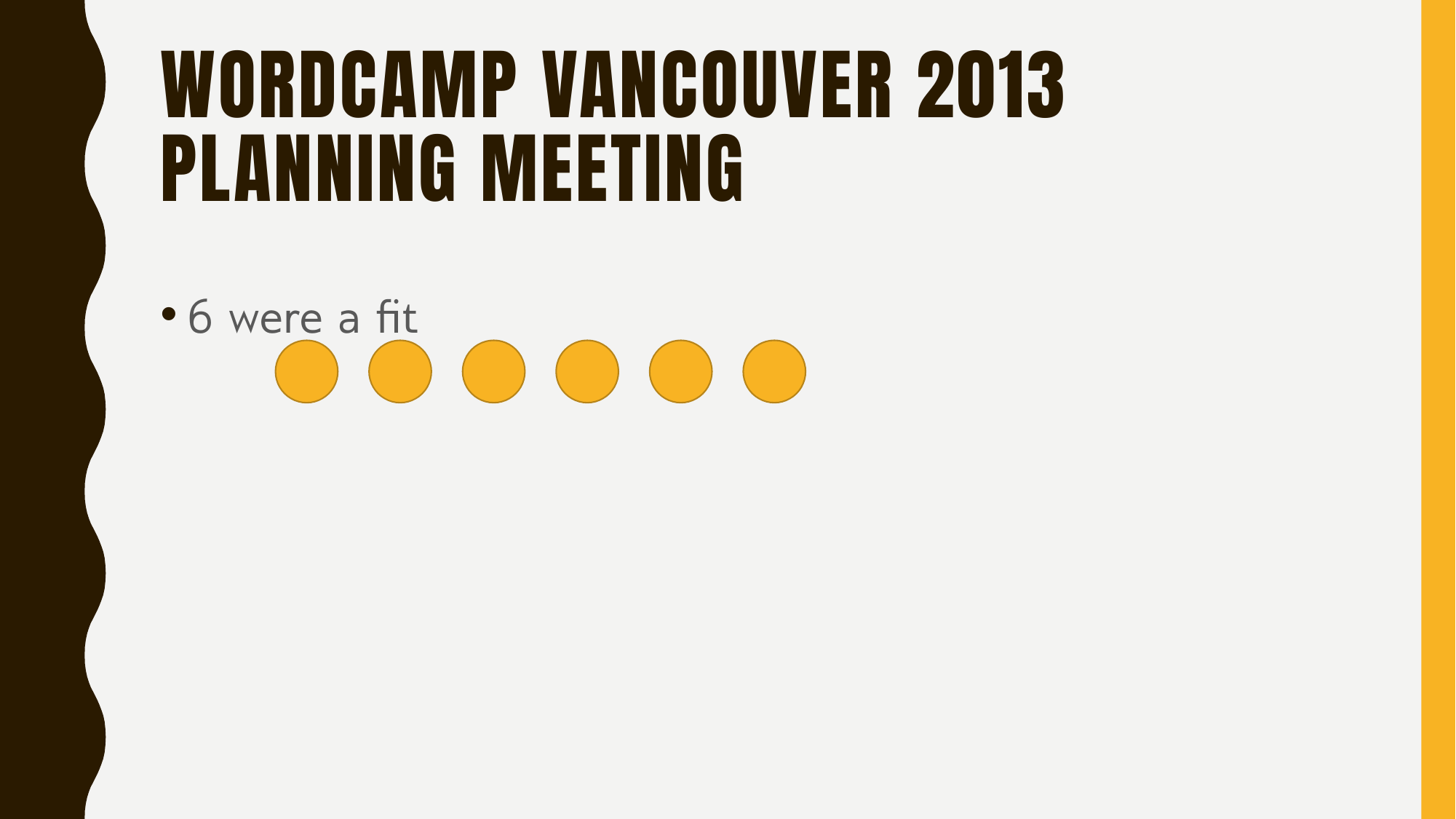

# WordCamp Vancouver 2013 Planning Meeting
6 were a fit